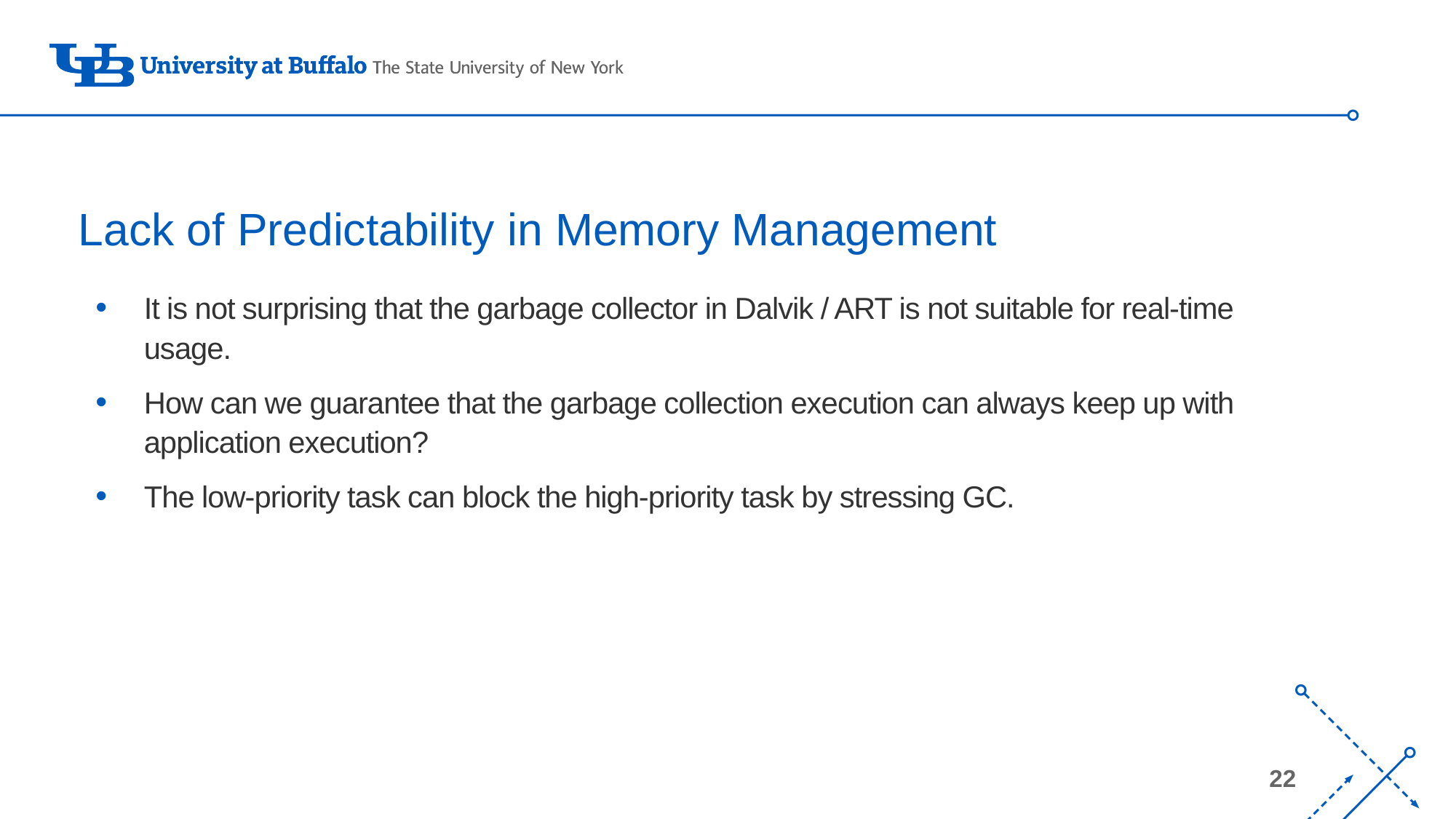

# Lack of Predictability in Memory Management
It is not surprising that the garbage collector in Dalvik / ART is not suitable for real-time usage.
How can we guarantee that the garbage collection execution can always keep up with application execution?
The low-priority task can block the high-priority task by stressing GC.